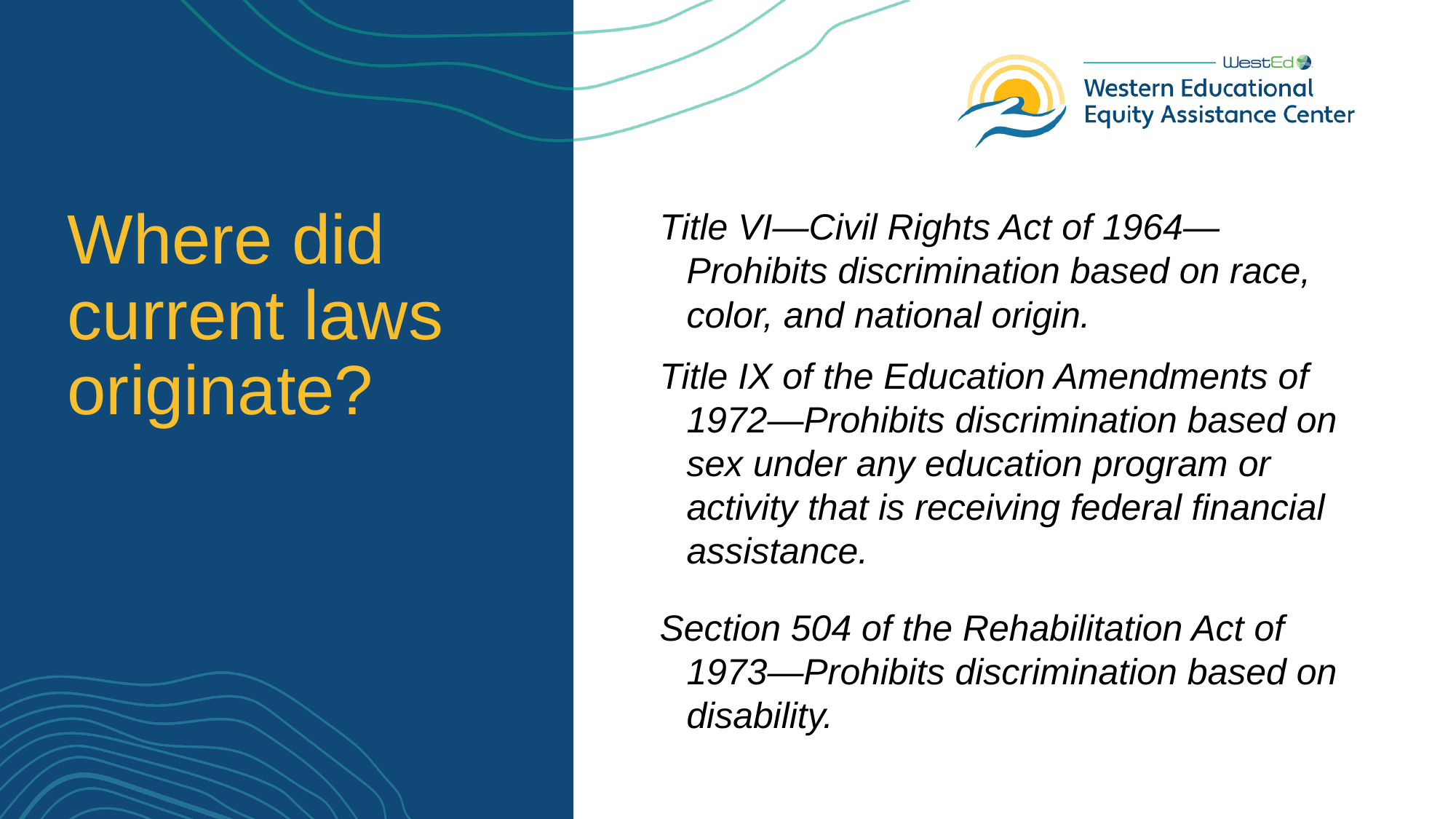

# Where did current laws originate?
Title VI—Civil Rights Act of 1964—Prohibits discrimination based on race, color, and national origin.
Title IX of the Education Amendments of 1972—Prohibits discrimination based on sex under any education program or activity that is receiving federal financial assistance.
Section 504 of the Rehabilitation Act of 1973—Prohibits discrimination based on disability.